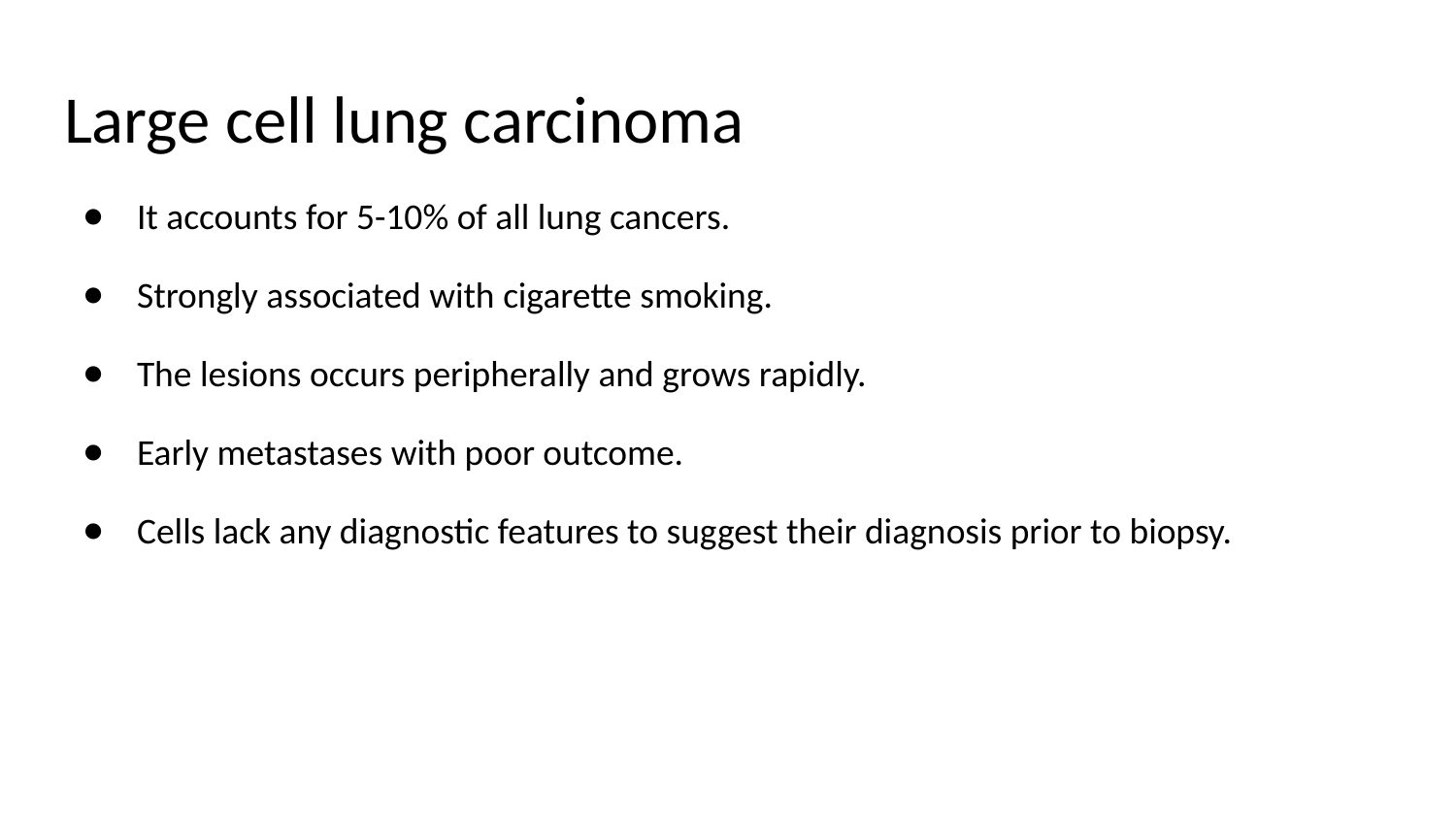

# Large cell lung carcinoma
It accounts for 5-10% of all lung cancers.

Strongly associated with cigarette smoking.

The lesions occurs peripherally and grows rapidly.

Early metastases with poor outcome.

Cells lack any diagnostic features to suggest their diagnosis prior to biopsy.